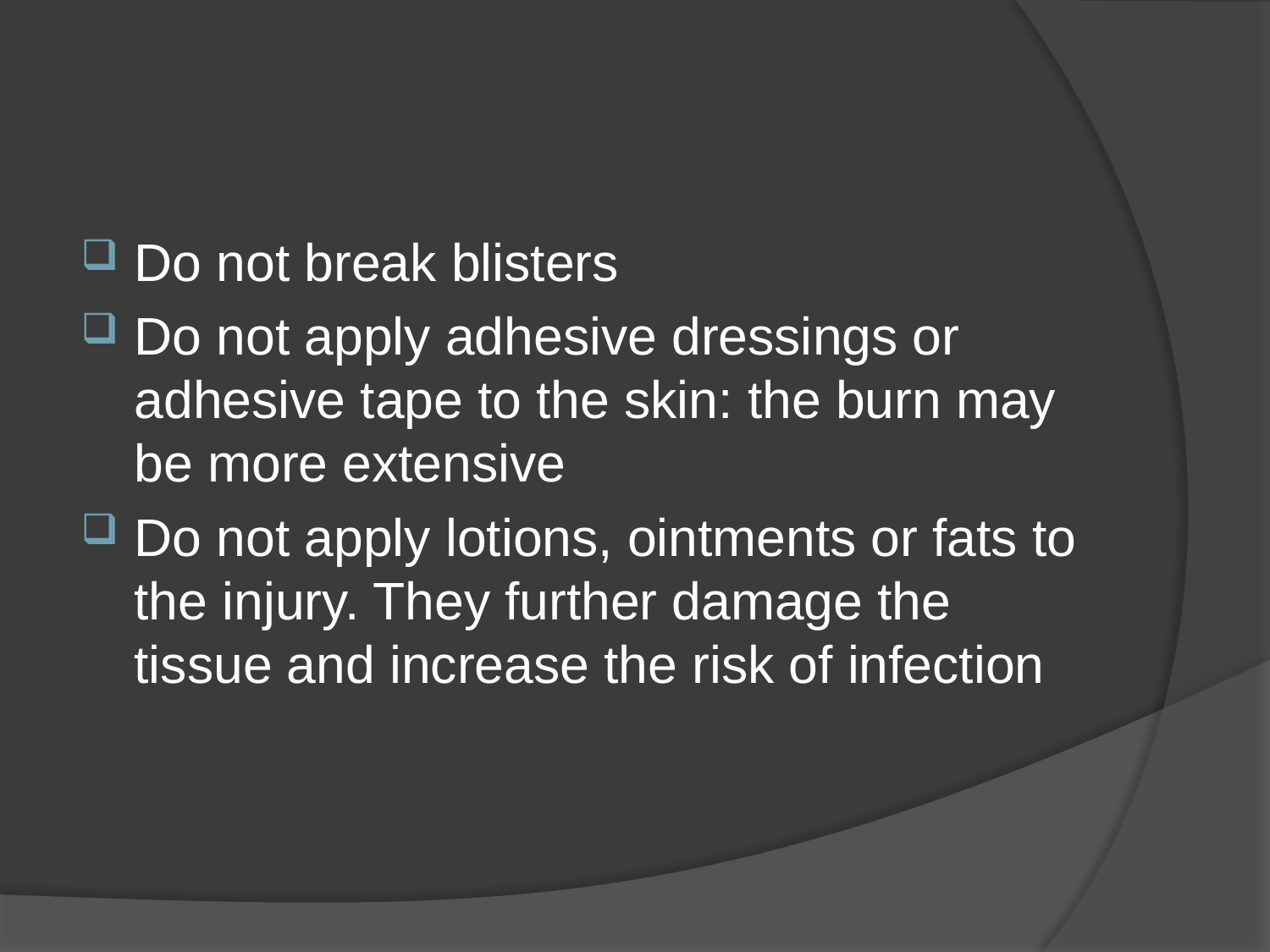

#
Do not break blisters
Do not apply adhesive dressings or adhesive tape to the skin: the burn may be more extensive
Do not apply lotions, ointments or fats to the injury. They further damage the tissue and increase the risk of infection